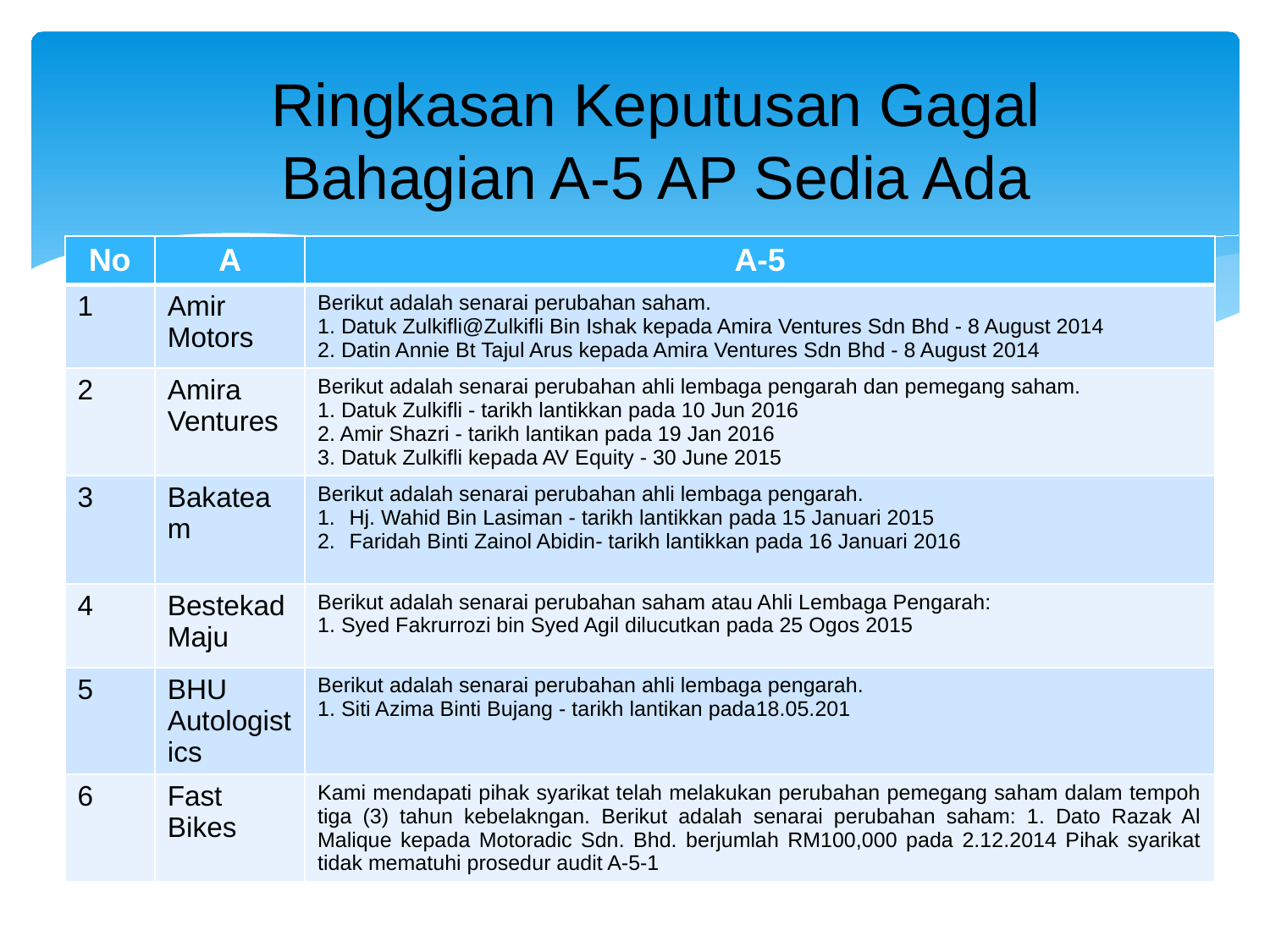

Ringkasan Keputusan Gagal
Bahagian A-5 AP Sedia Ada
| No | A | A-5 |
| --- | --- | --- |
| 1 | Amir Motors | Berikut adalah senarai perubahan saham. 1. Datuk Zulkifli@Zulkifli Bin Ishak kepada Amira Ventures Sdn Bhd - 8 August 2014 2. Datin Annie Bt Tajul Arus kepada Amira Ventures Sdn Bhd - 8 August 2014 |
| 2 | Amira Ventures | Berikut adalah senarai perubahan ahli lembaga pengarah dan pemegang saham. 1. Datuk Zulkifli - tarikh lantikkan pada 10 Jun 2016 2. Amir Shazri - tarikh lantikan pada 19 Jan 2016 3. Datuk Zulkifli kepada AV Equity - 30 June 2015 |
| 3 | Bakateam | Berikut adalah senarai perubahan ahli lembaga pengarah. Hj. Wahid Bin Lasiman - tarikh lantikkan pada 15 Januari 2015 Faridah Binti Zainol Abidin- tarikh lantikkan pada 16 Januari 2016 |
| 4 | Bestekad Maju | Berikut adalah senarai perubahan saham atau Ahli Lembaga Pengarah: 1. Syed Fakrurrozi bin Syed Agil dilucutkan pada 25 Ogos 2015 |
| 5 | BHU Autologistics | Berikut adalah senarai perubahan ahli lembaga pengarah. 1. Siti Azima Binti Bujang - tarikh lantikan pada18.05.201 |
| 6 | Fast Bikes | Kami mendapati pihak syarikat telah melakukan perubahan pemegang saham dalam tempoh tiga (3) tahun kebelakngan. Berikut adalah senarai perubahan saham: 1. Dato Razak Al Malique kepada Motoradic Sdn. Bhd. berjumlah RM100,000 pada 2.12.2014 Pihak syarikat tidak mematuhi prosedur audit A-5-1 |